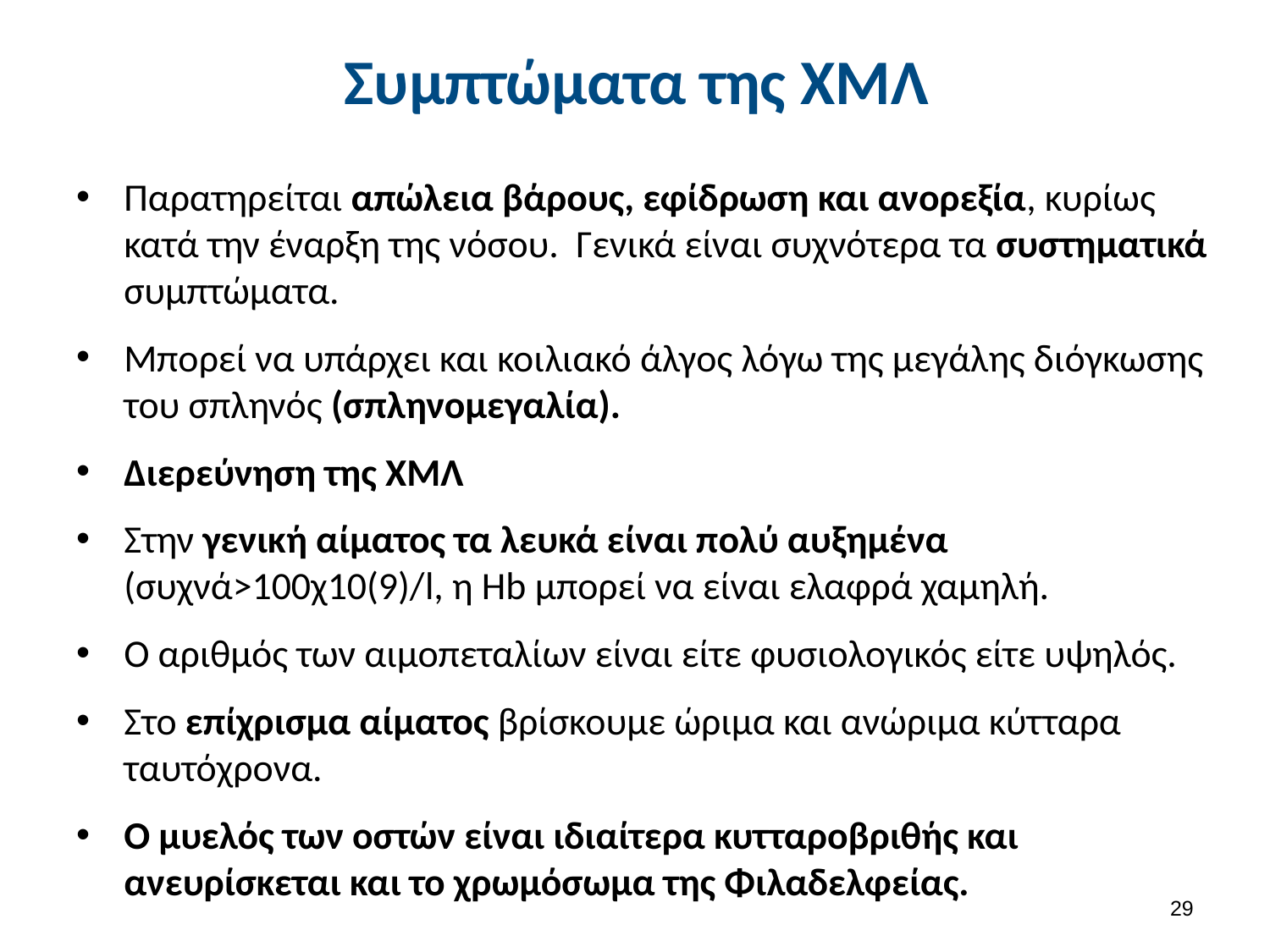

# Συμπτώματα της ΧΜΛ
Παρατηρείται απώλεια βάρους, εφίδρωση και ανορεξία, κυρίως κατά την έναρξη της νόσου.  Γενικά είναι συχνότερα τα συστηματικά συμπτώματα.
Μπορεί να υπάρχει και κοιλιακό άλγος λόγω της μεγάλης διόγκωσης του σπληνός (σπληνομεγαλία).
Διερεύνηση της ΧΜΛ
Στην γενική αίματος τα λευκά είναι πολύ αυξημένα (συχνά>100χ10(9)/l, η Hb μπορεί να είναι ελαφρά χαμηλή.
Ο αριθμός των αιμοπεταλίων είναι είτε φυσιολογικός είτε υψηλός.
Στο επίχρισμα αίματος βρίσκουμε ώριμα και ανώριμα κύτταρα ταυτόχρονα.
Ο μυελός των οστών είναι ιδιαίτερα κυτταροβριθής και ανευρίσκεται και το χρωμόσωμα της Φιλαδελφείας.
29